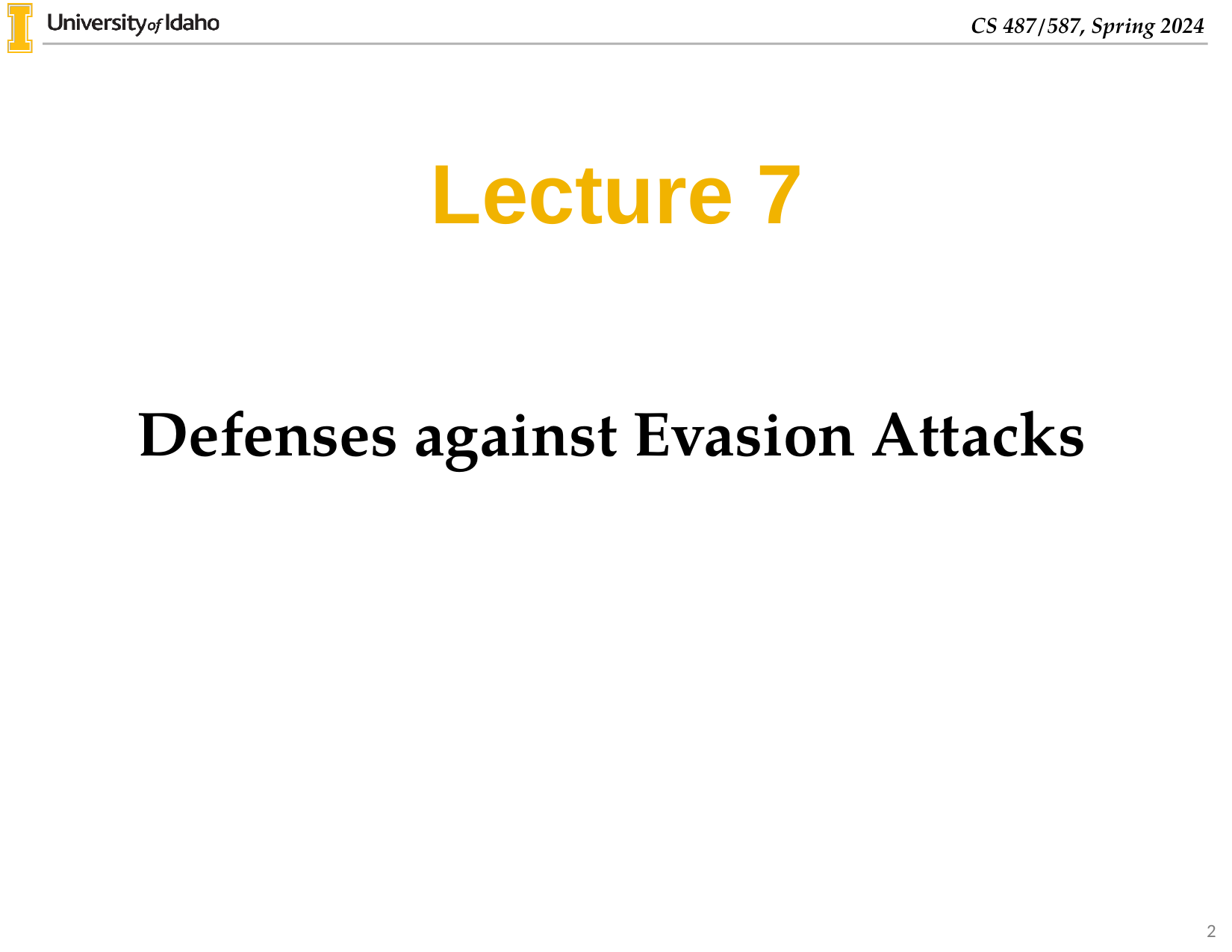

# Lecture 7
Defenses against Evasion Attacks